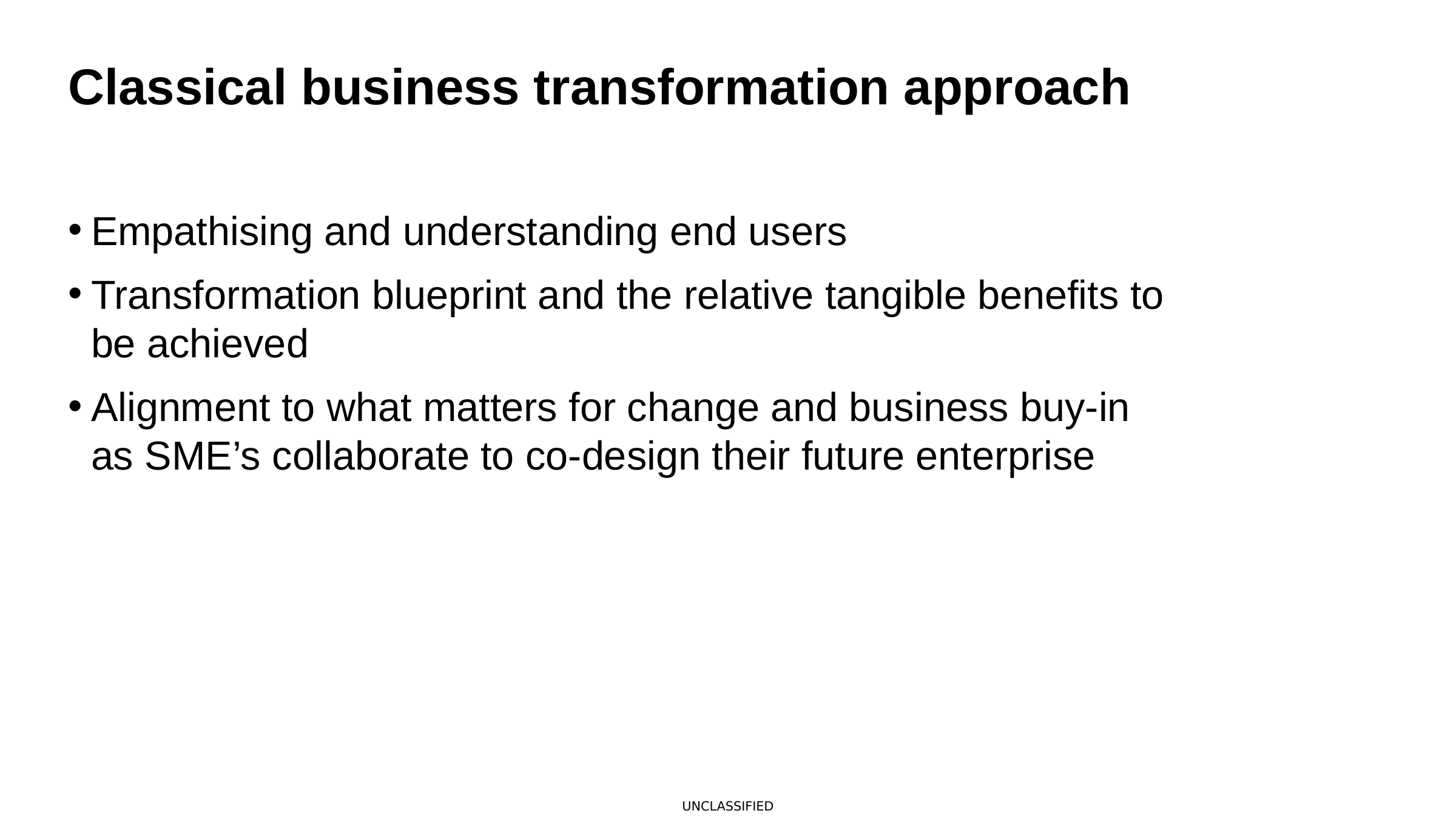

# Classical business transformation approach
Empathising and understanding end users
Transformation blueprint and the relative tangible benefits to be achieved
Alignment to what matters for change and business buy-in as SME’s collaborate to co-design their future enterprise